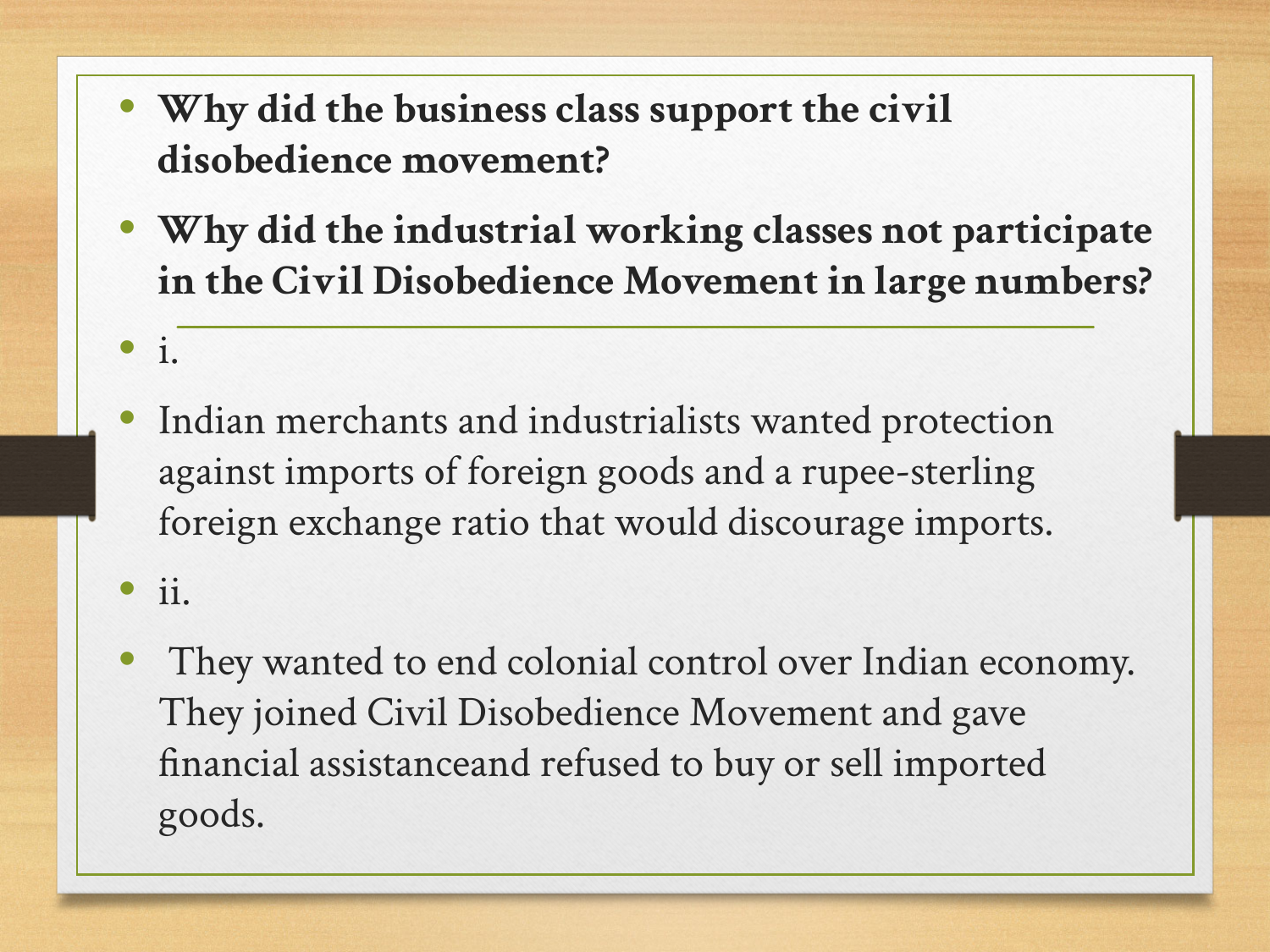

Why did the business class support the civil disobedience movement?
Why did the industrial working classes not participate in the Civil Disobedience Movement in large numbers?
i.
Indian merchants and industrialists wanted protection against imports of foreign goods and a rupee-sterling foreign exchange ratio that would discourage imports.
ii.
 They wanted to end colonial control over Indian economy. They joined Civil Disobedience Movement and gave financial assistanceand refused to buy or sell imported goods.

#